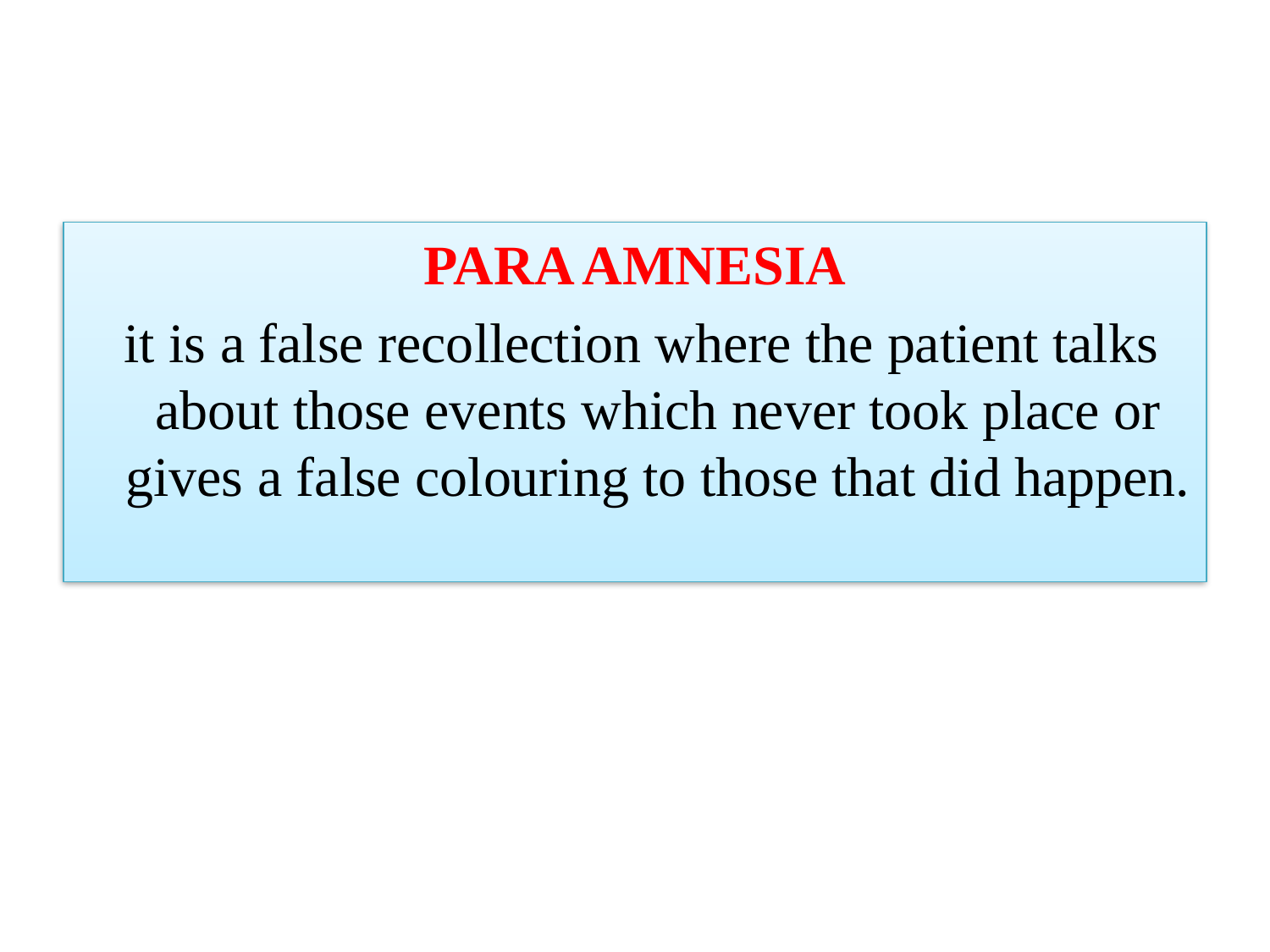

PARA AMNESIA
 it is a false recollection where the patient talks about those events which never took place or gives a false colouring to those that did happen.